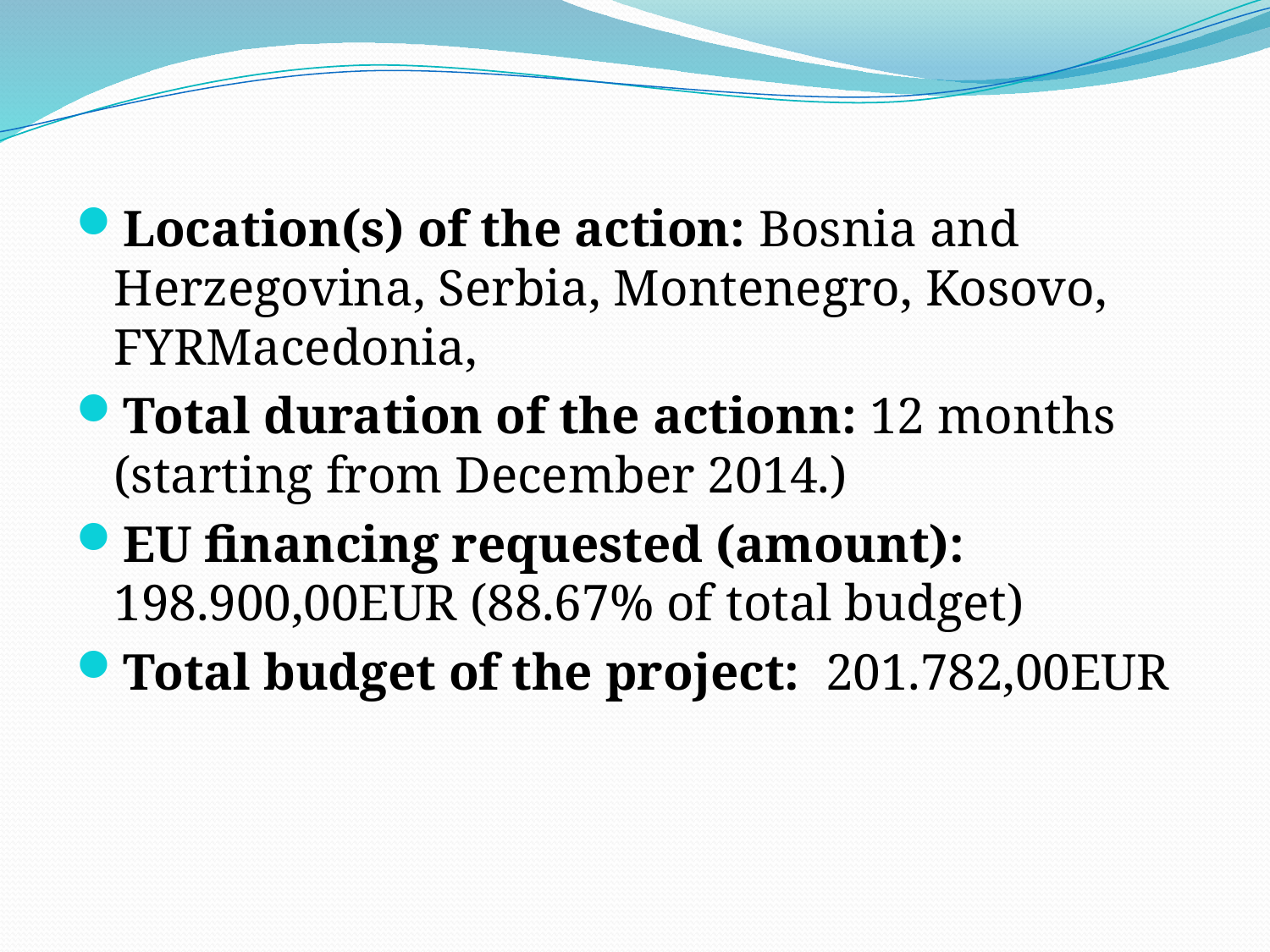

Location(s) of the action: Bosnia and Herzegovina, Serbia, Montenegro, Kosovo, FYRMacedonia,
Total duration of the actionn: 12 months (starting from December 2014.)
EU financing requested (amount): 198.900,00EUR (88.67% of total budget)
Total budget of the project:  201.782,00EUR